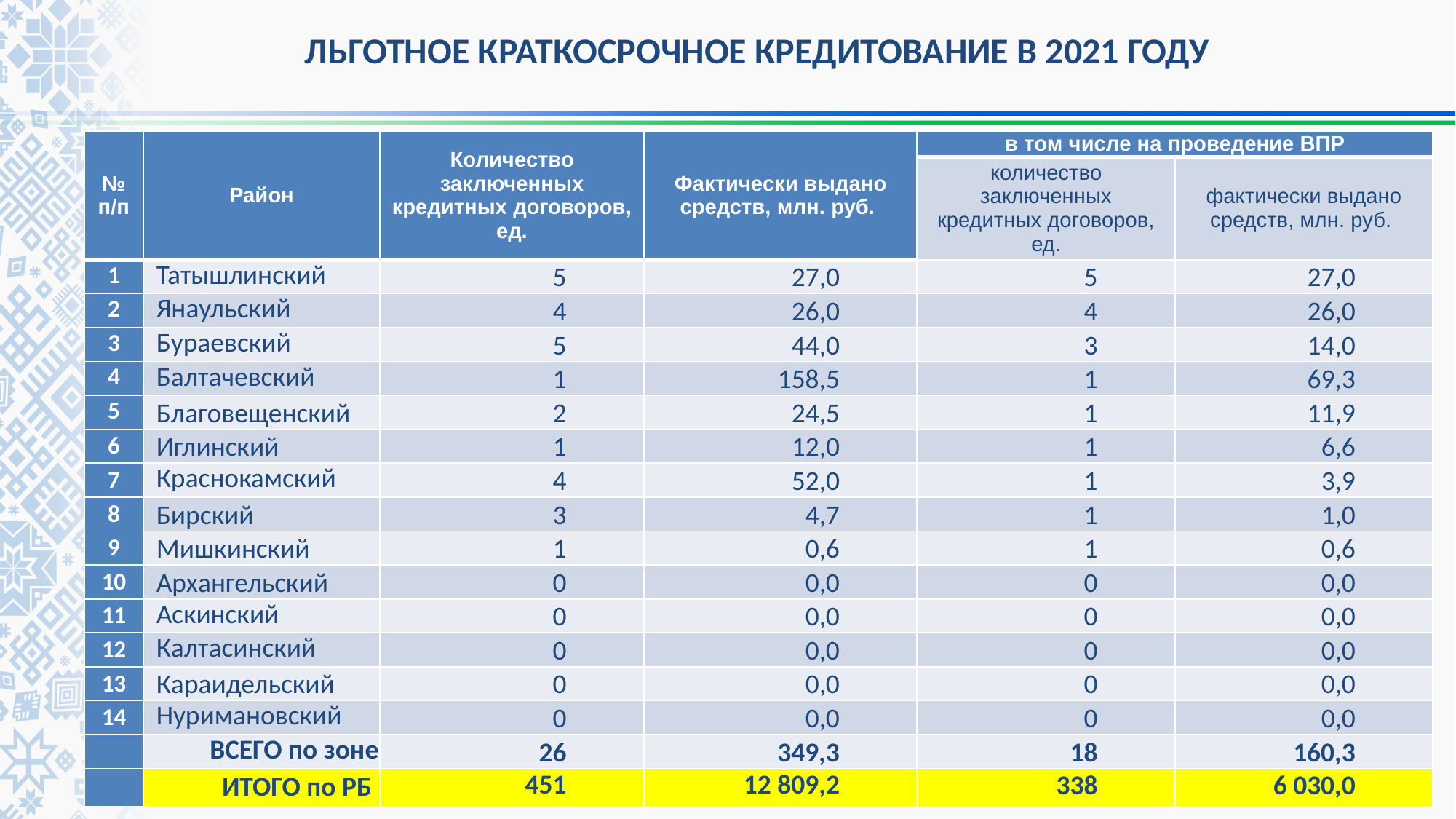

ЛЬГОТНОЕ КРАТКОСРОЧНОЕ КРЕДИТОВАНИЕ В 2021 ГОДУ
| № п/п | Район | Количество заключенных кредитных договоров, ед. | Фактически выдано средств, млн. руб. | в том числе на проведение ВПР |  |
| --- | --- | --- | --- | --- | --- |
|  |  |  |  | количество заключенных кредитных договоров, ед. | фактически выдано средств, млн. руб. |
| 1 | Татышлинский | 5 | 27,0 | 5 | 27,0 |
| 2 | Янаульский | 4 | 26,0 | 4 | 26,0 |
| 3 | Бураевский | 5 | 44,0 | 3 | 14,0 |
| 4 | Балтачевский | 1 | 158,5 | 1 | 69,3 |
| 5 | Благовещенский | 2 | 24,5 | 1 | 11,9 |
| 6 | Иглинский | 1 | 12,0 | 1 | 6,6 |
| 7 | Краснокамский | 4 | 52,0 | 1 | 3,9 |
| 8 | Бирский | 3 | 4,7 | 1 | 1,0 |
| 9 | Мишкинский | 1 | 0,6 | 1 | 0,6 |
| 10 | Архангельский | 0 | 0,0 | 0 | 0,0 |
| 11 | Аскинский | 0 | 0,0 | 0 | 0,0 |
| 12 | Калтасинский | 0 | 0,0 | 0 | 0,0 |
| 13 | Караидельский | 0 | 0,0 | 0 | 0,0 |
| 14 | Нуримановский | 0 | 0,0 | 0 | 0,0 |
|  | ВСЕГО по зоне | 26 | 349,3 | 18 | 160,3 |
|  | ИТОГО по РБ | 451 | 12 809,2 | 338 | 6 030,0 |